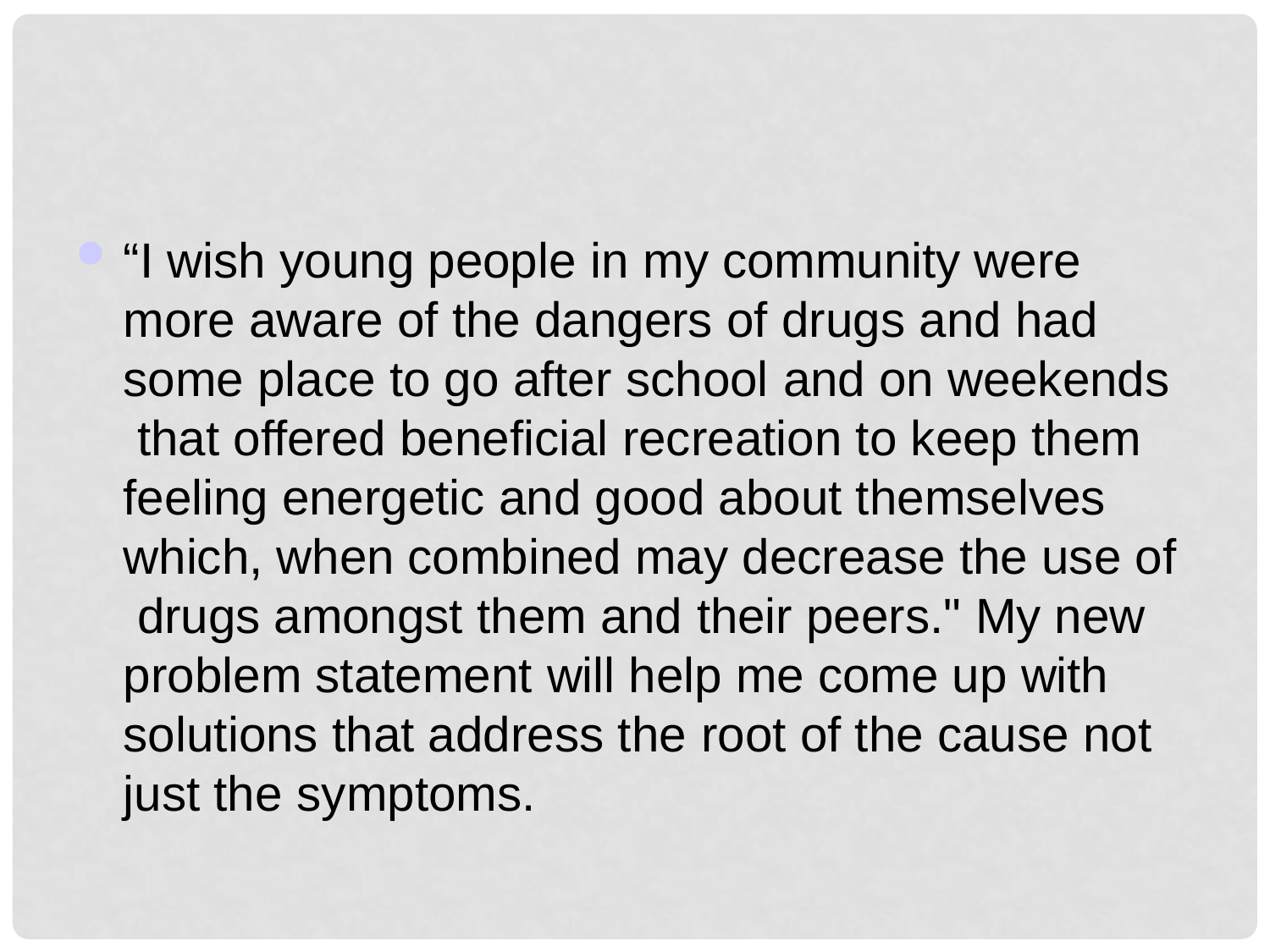

“I wish young people in my community were  more aware of the dangers of drugs and had  some place to go after school and on weekends  that offered beneficial recreation to keep them  feeling energetic and good about themselves  which, when combined may decrease the use of  drugs amongst them and their peers." My new  problem statement will help me come up with  solutions that address the root of the cause not  just the symptoms.